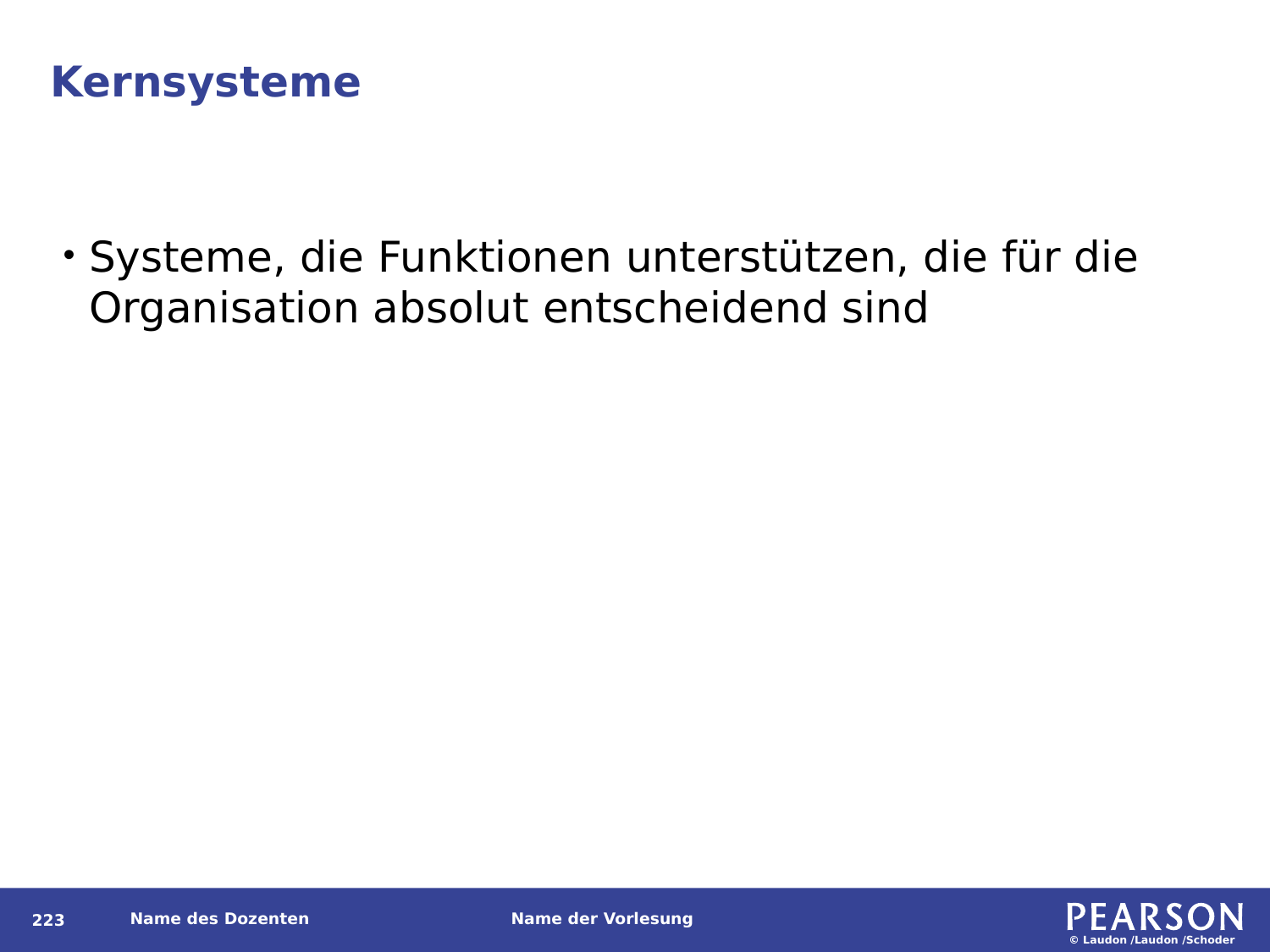

# Kernsysteme

Systeme, die Funktionen unterstützen, die für die Organisation absolut entscheidend sind
223